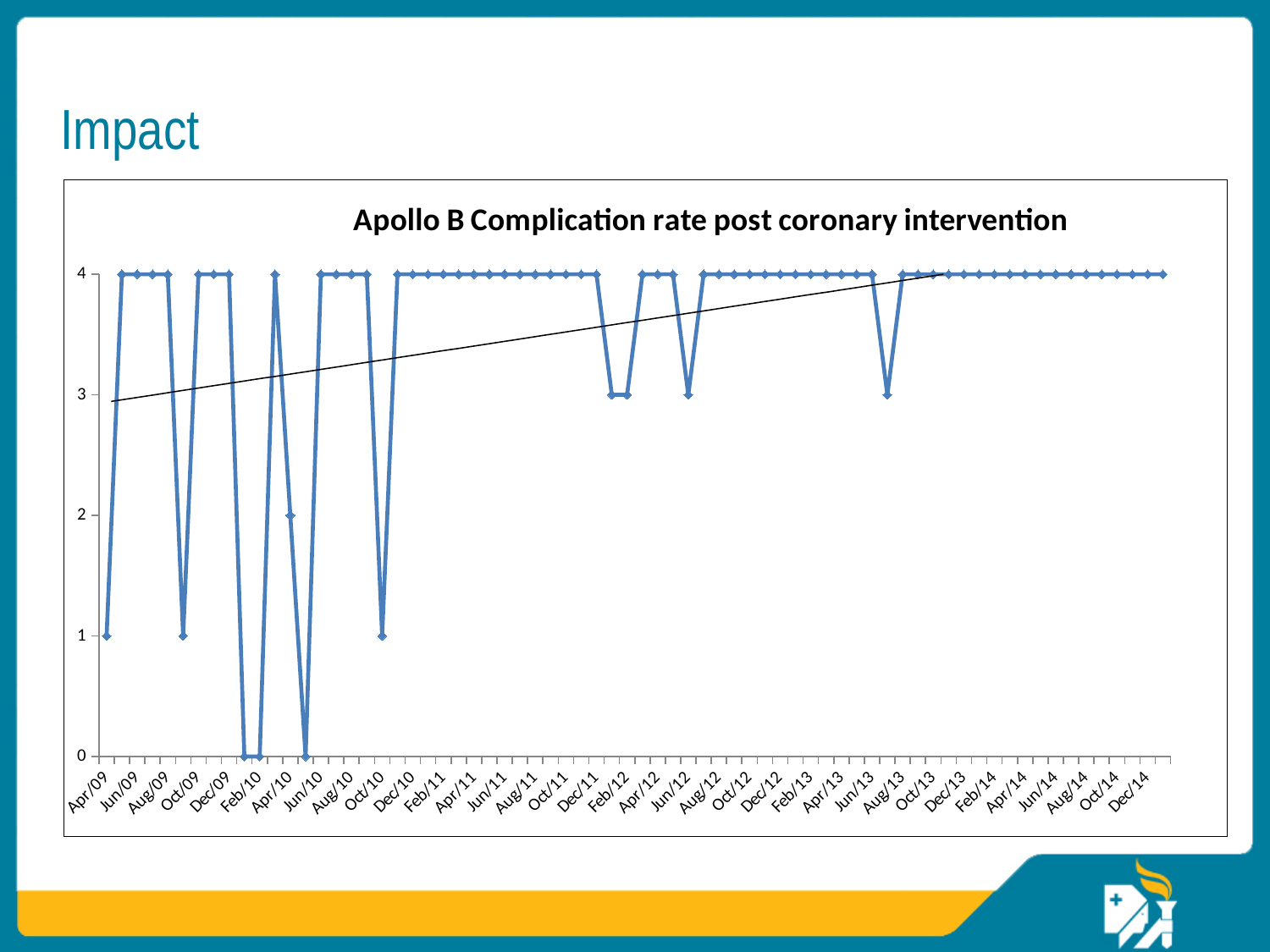

Impact

### Chart:  Apollo B Complication rate post coronary intervention

| Category | 3 days Singapore General Hospital 4 0 Complication rate post coronary intervention  |
|---|---|
| 39913 | 1.0 |
| 39943 | 4.0 |
| 39974 | 4.0 |
| 40004 | 4.0 |
| 40035 | 4.0 |
| 40066 | 1.0 |
| 40096 | 4.0 |
| 40127 | 4.0 |
| 40157 | 4.0 |
| 40188 | 0.0 |
| 40219 | 0.0 |
| 40247 | 4.0 |
| 40278 | 2.0 |
| 40308 | 0.0 |
| 40339 | 4.0 |
| 40369 | 4.0 |
| 40400 | 4.0 |
| 40431 | 4.0 |
| 40461 | 1.0 |
| 40492 | 4.0 |
| 40522 | 4.0 |
| 40553 | 4.0 |
| 40584 | 4.0 |
| 40612 | 4.0 |
| 40643 | 4.0 |
| 40673 | 4.0 |
| 40704 | 4.0 |
| 40734 | 4.0 |
| 40765 | 4.0 |
| 40796 | 4.0 |
| 40826 | 4.0 |
| 40857 | 4.0 |
| 40887 | 4.0 |
| 40918 | 3.0 |
| 40949 | 3.0 |
| 40978 | 4.0 |
| 41009 | 4.0 |
| 41039 | 4.0 |
| 41070 | 3.0 |
| 41100 | 4.0 |
| 41131 | 4.0 |
| 41162 | 4.0 |
| 41192 | 4.0 |
| 41223 | 4.0 |
| 41253 | 4.0 |
| 41284 | 4.0 |
| 41315 | 4.0 |
| 41343 | 4.0 |
| 41374 | 4.0 |
| 41404 | 4.0 |
| 41435 | 4.0 |
| 41465 | 3.0 |
| 41496 | 4.0 |
| 41527 | 4.0 |
| 41557 | 4.0 |
| 41588 | 4.0 |
| 41618 | 4.0 |
| 41649 | 4.0 |
| 41680 | 4.0 |
| 41708 | 4.0 |
| 41739 | 4.0 |
| 41769 | 4.0 |
| 41800 | 4.0 |
| 41830 | 4.0 |
| 41861 | 4.0 |
| 41892 | 4.0 |
| 41922 | 4.0 |
| 41953 | 4.0 |
| 41983 | 4.0 |
| 42014 | 4.0 |